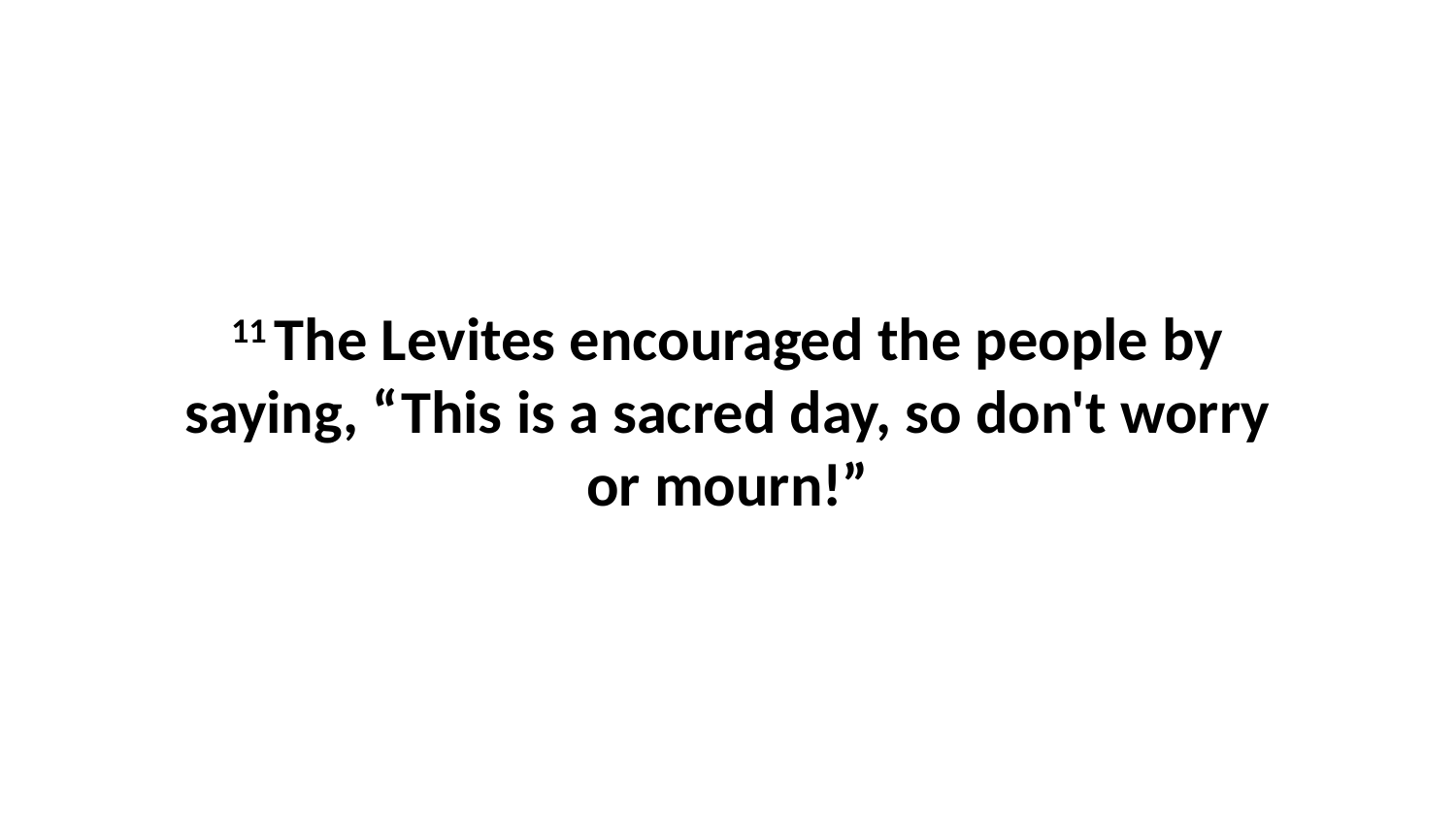

11 The Levites encouraged the people by saying, “This is a sacred day, so don't worry or mourn!”